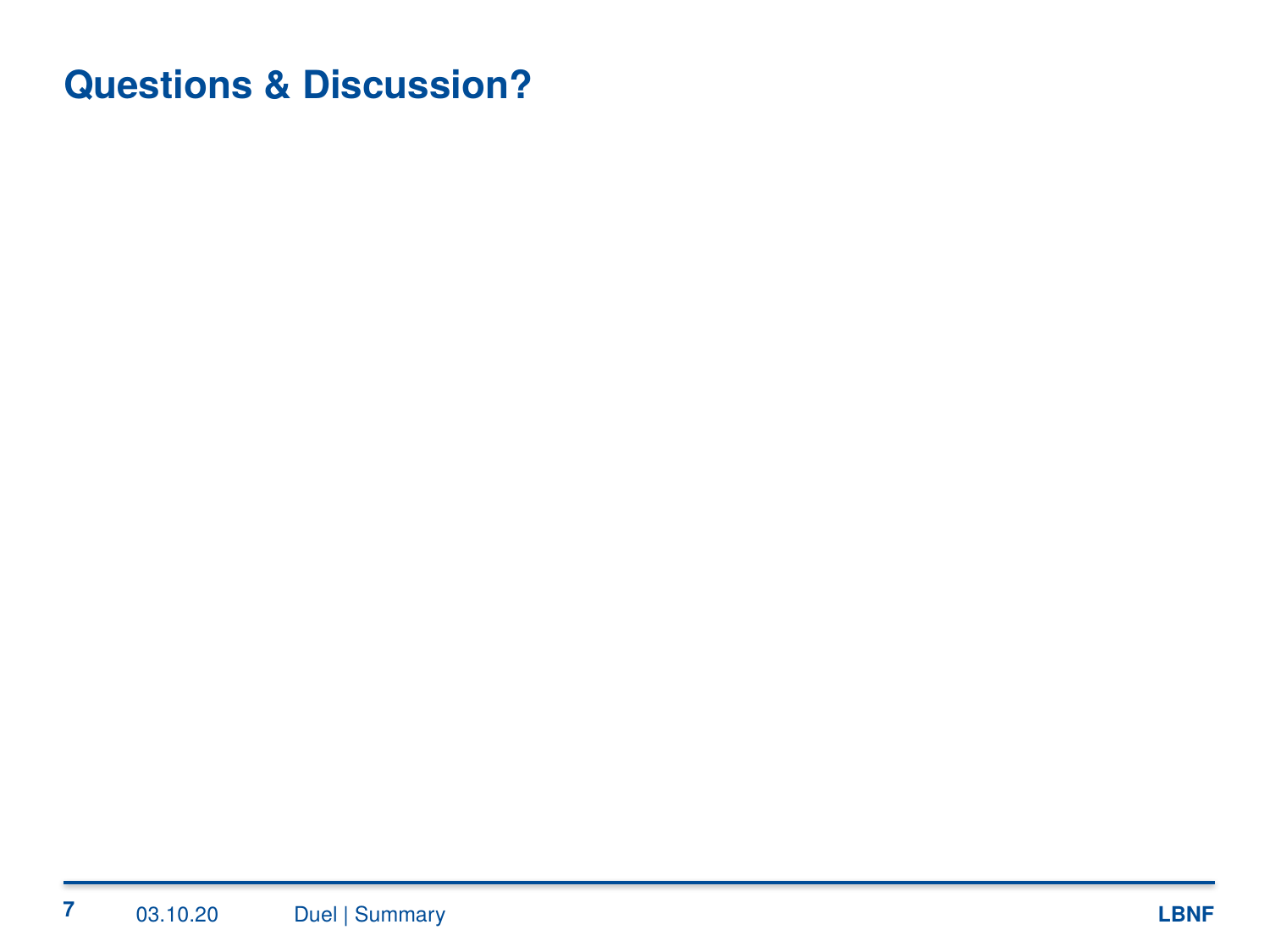

# Questions & Discussion?
7
03.10.20
Duel | Summary